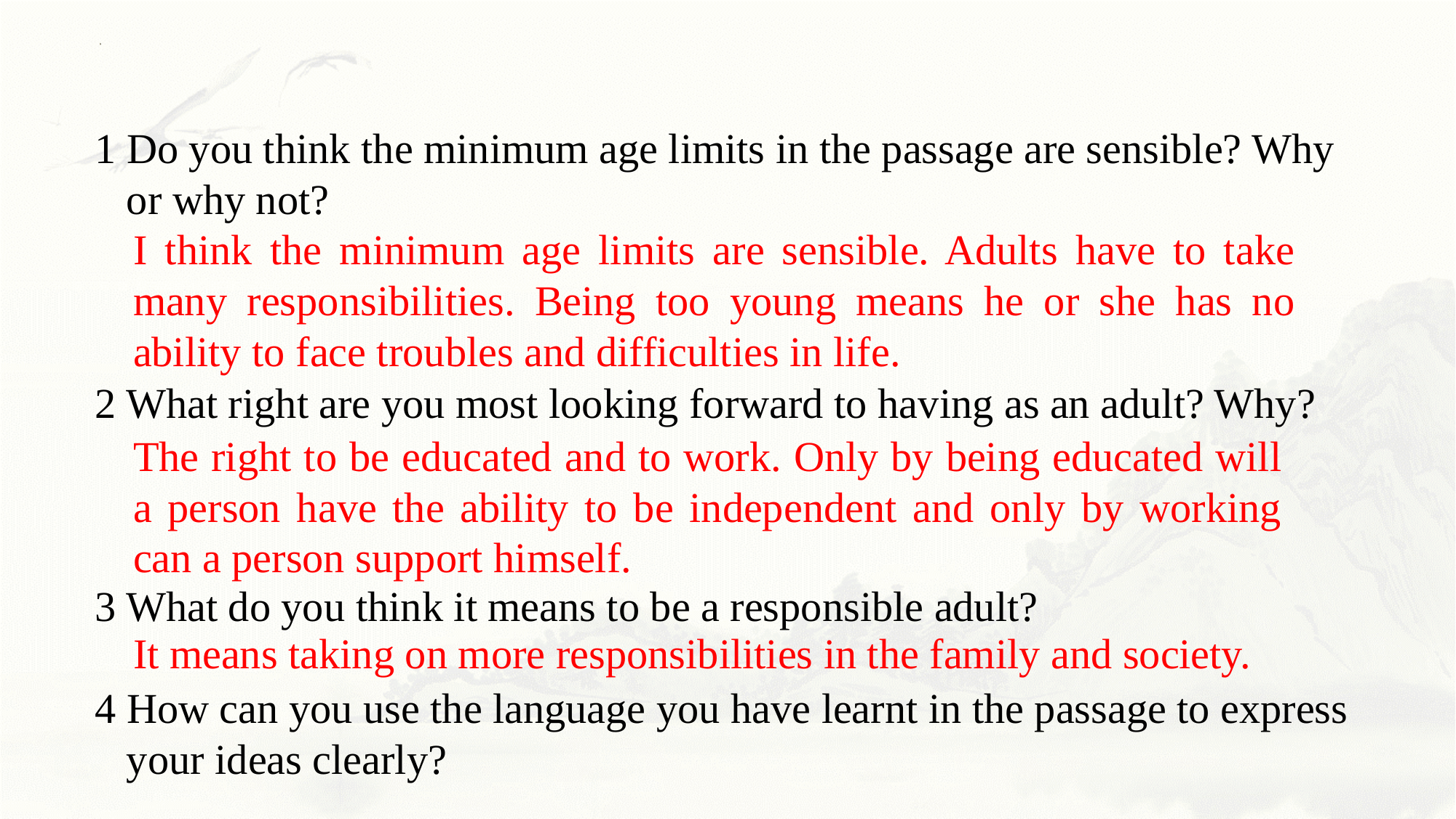

1 Do you think the minimum age limits in the passage are sensible? Why
   or why not?

2 What right are you most looking forward to having as an adult? Why?

3 What do you think it means to be a responsible adult?

4 How can you use the language you have learnt in the passage to express
   your ideas clearly?
I think the minimum age limits are sensible. Adults have to take many responsibilities. Being too young means he or she has no ability to face troubles and difficulties in life.
The right to be educated and to work. Only by being educated will a person have the ability to be independent and only by working can a person support himself.
It means taking on more responsibilities in the family and society.